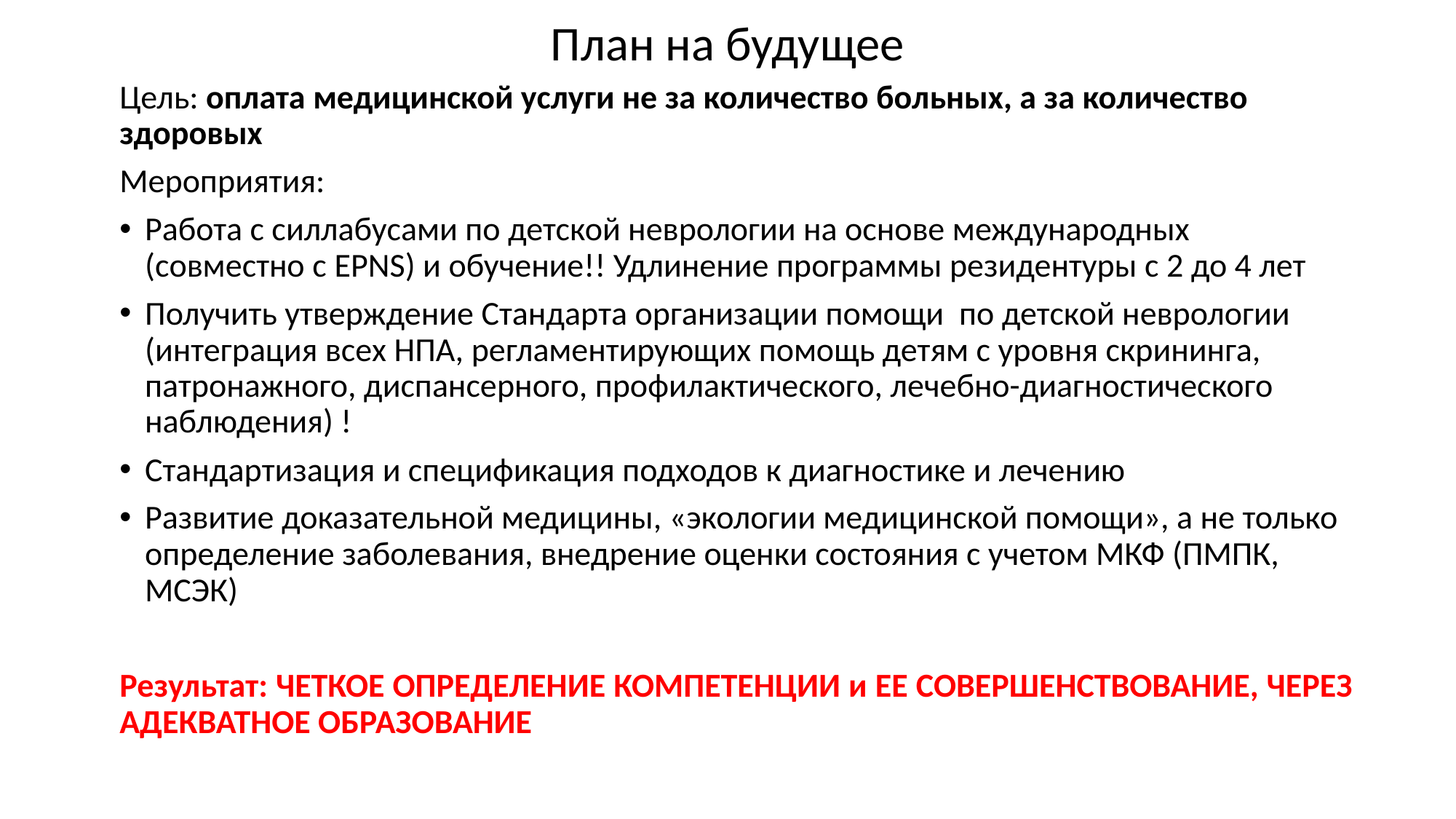

# План на будущее
Цель: оплата медицинской услуги не за количество больных, а за количество здоровых
Мероприятия:
Работа с силлабусами по детской неврологии на основе международных (совместно с EPNS) и обучение!! Удлинение программы резидентуры с 2 до 4 лет
Получить утверждение Стандарта организации помощи  по детской неврологии (интеграция всех НПА, регламентирующих помощь детям с уровня скрининга, патронажного, диспансерного, профилактического, лечебно-диагностического наблюдения) !
Стандартизация и спецификация подходов к диагностике и лечению
Развитие доказательной медицины, «экологии медицинской помощи», а не только определение заболевания, внедрение оценки состояния с учетом МКФ (ПМПК, МСЭК)

Результат: ЧЕТКОЕ ОПРЕДЕЛЕНИЕ КОМПЕТЕНЦИИ и ЕЕ СОВЕРШЕНСТВОВАНИЕ, ЧЕРЕЗ АДЕКВАТНОЕ ОБРАЗОВАНИЕ